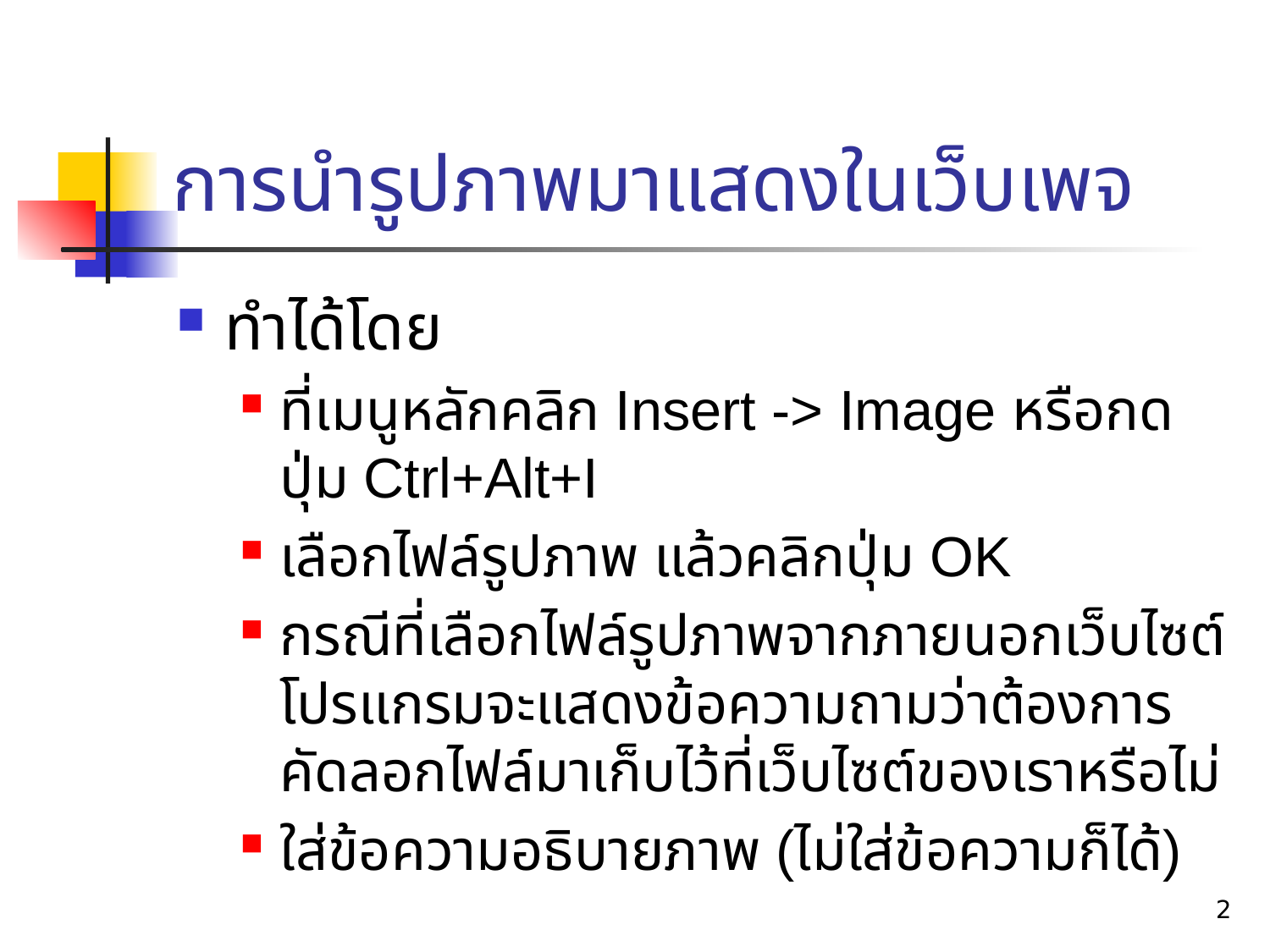

# การนำรูปภาพมาแสดงในเว็บเพจ
ทำได้โดย
ที่เมนูหลักคลิก Insert -> Image หรือกดปุ่ม Ctrl+Alt+I
เลือกไฟล์รูปภาพ แล้วคลิกปุ่ม OK
กรณีที่เลือกไฟล์รูปภาพจากภายนอกเว็บไซต์ โปรแกรมจะแสดงข้อความถามว่าต้องการคัดลอกไฟล์มาเก็บไว้ที่เว็บไซต์ของเราหรือไม่
ใส่ข้อความอธิบายภาพ (ไม่ใส่ข้อความก็ได้)
2